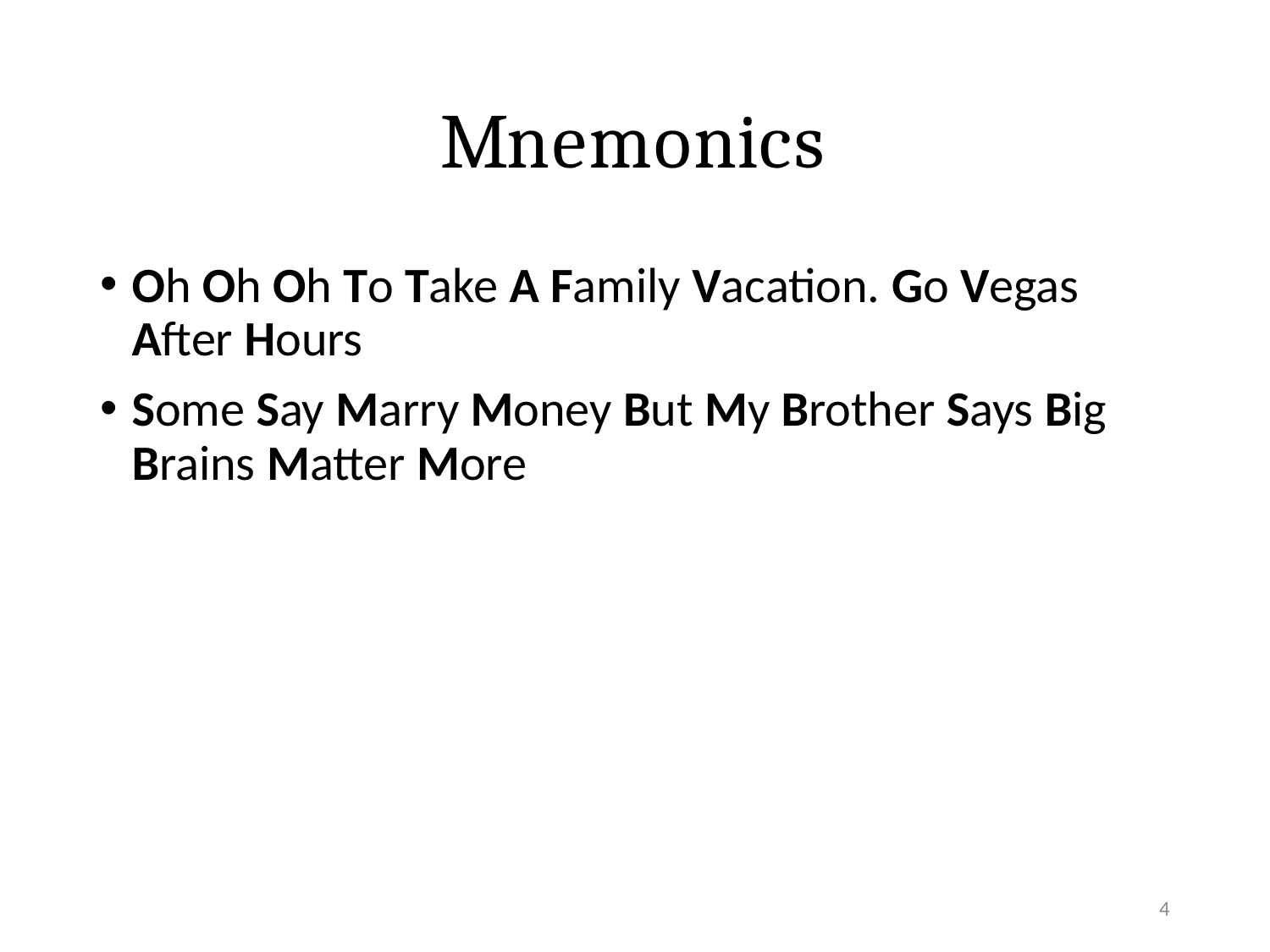

# Mnemonics
Oh Oh Oh To Take A Family Vacation. Go Vegas After Hours
Some Say Marry Money But My Brother Says Big Brains Matter More
4